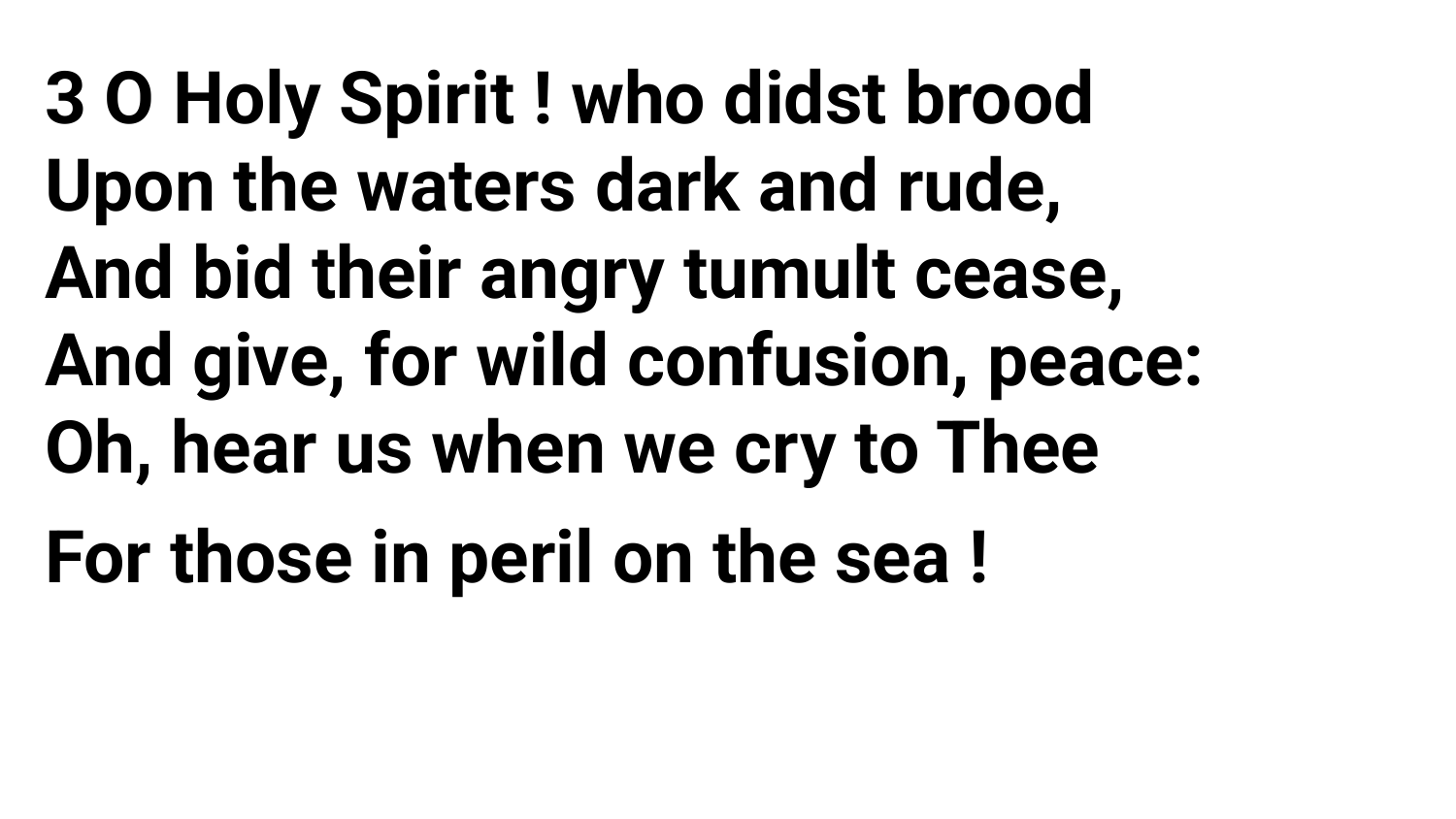

3 O Holy Spirit ! who didst brood
Upon the waters dark and rude,
And bid their angry tumult cease,
And give, for wild confusion, peace:
Oh, hear us when we cry to Thee
For those in peril on the sea !